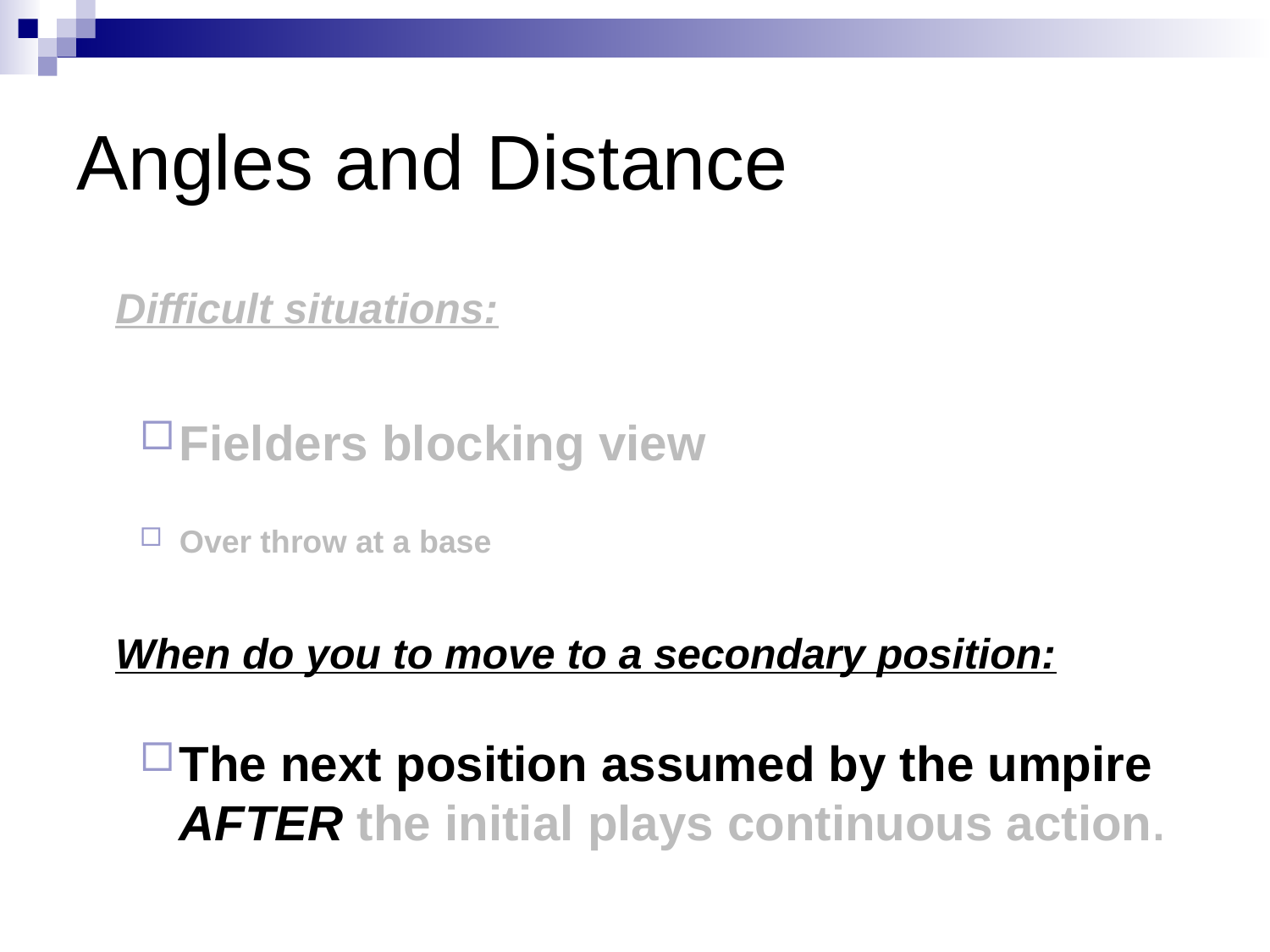

# Angles and Distance
Difficult situations:

Fielders blocking view

Over throw at a base

When do you to move to a secondary position:

The next position assumed by the umpire AFTER the initial plays continuous action.